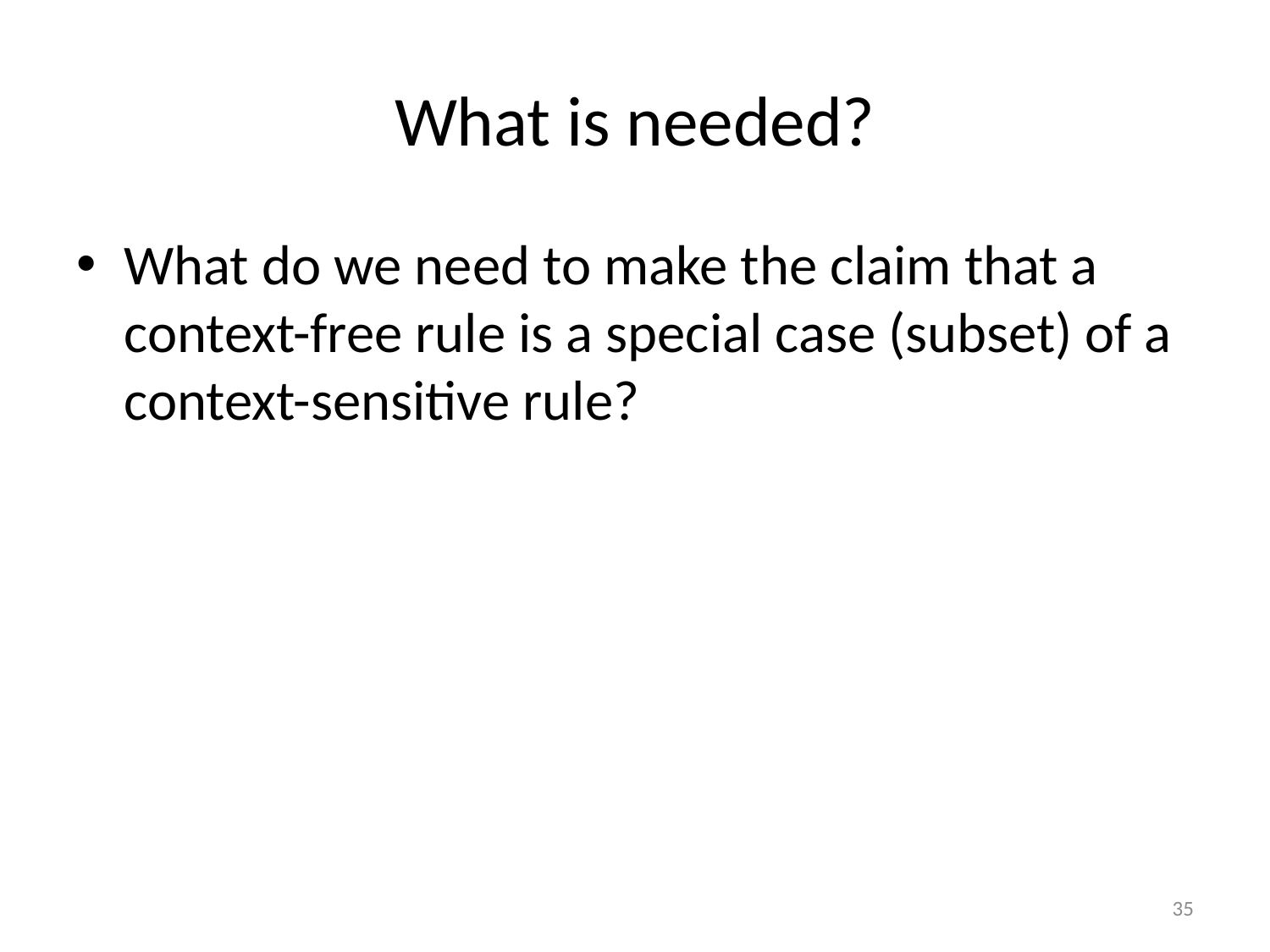

# What is needed?
What do we need to make the claim that a context-free rule is a special case (subset) of a context-sensitive rule?
35